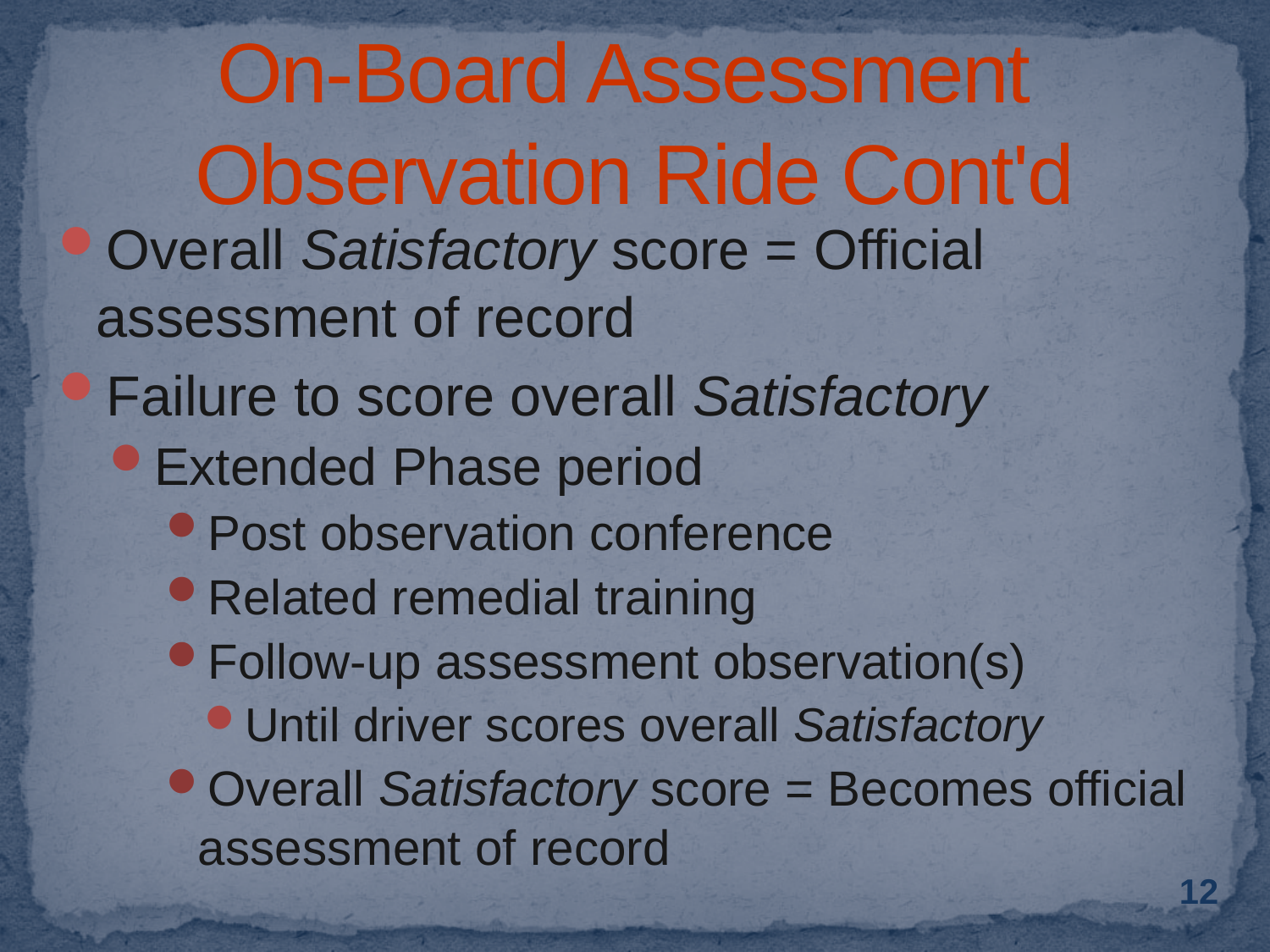

# On-Board Assessment Observation Ride Cont'd
Overall Satisfactory score = Official assessment of record
Failure to score overall Satisfactory
Extended Phase period
Post observation conference
Related remedial training
Follow-up assessment observation(s)
Until driver scores overall Satisfactory
Overall Satisfactory score = Becomes official assessment of record
12